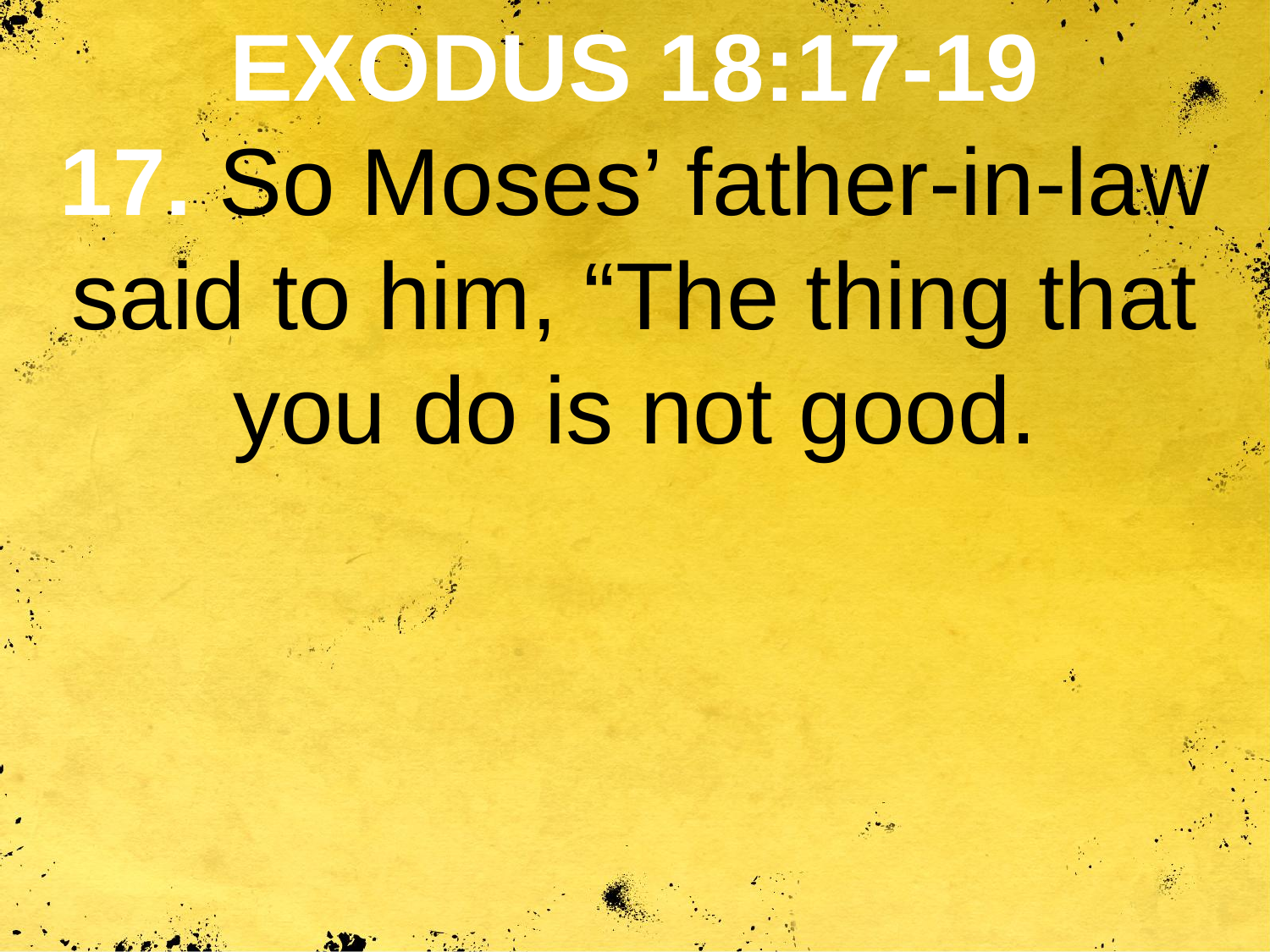

EXODUS 18:17-19
17. So Moses’ father-in-law said to him, “The thing that you do is not good.